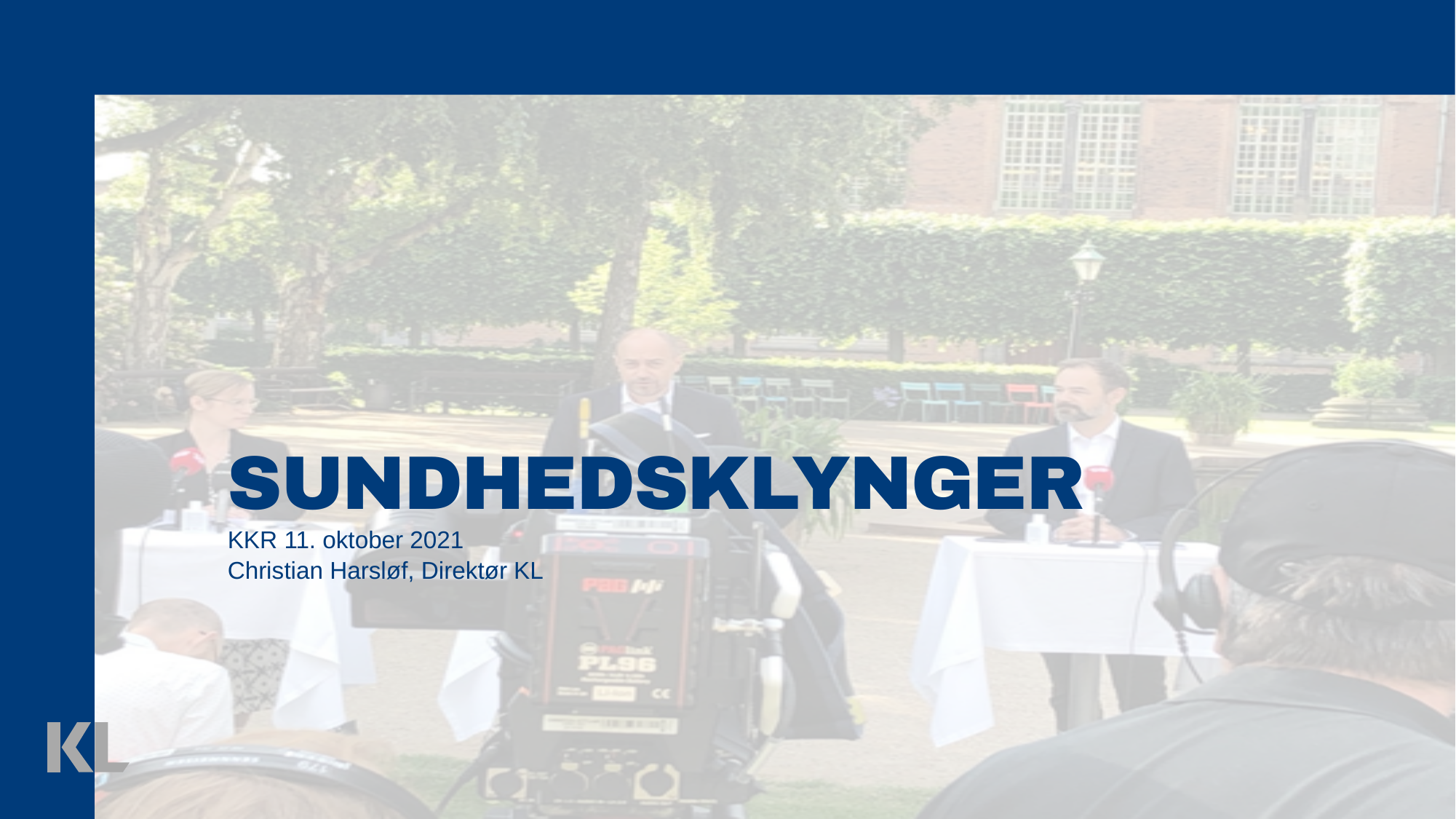

# Sundhedsklynger
KKR 11. oktober 2021
Christian Harsløf, Direktør KL